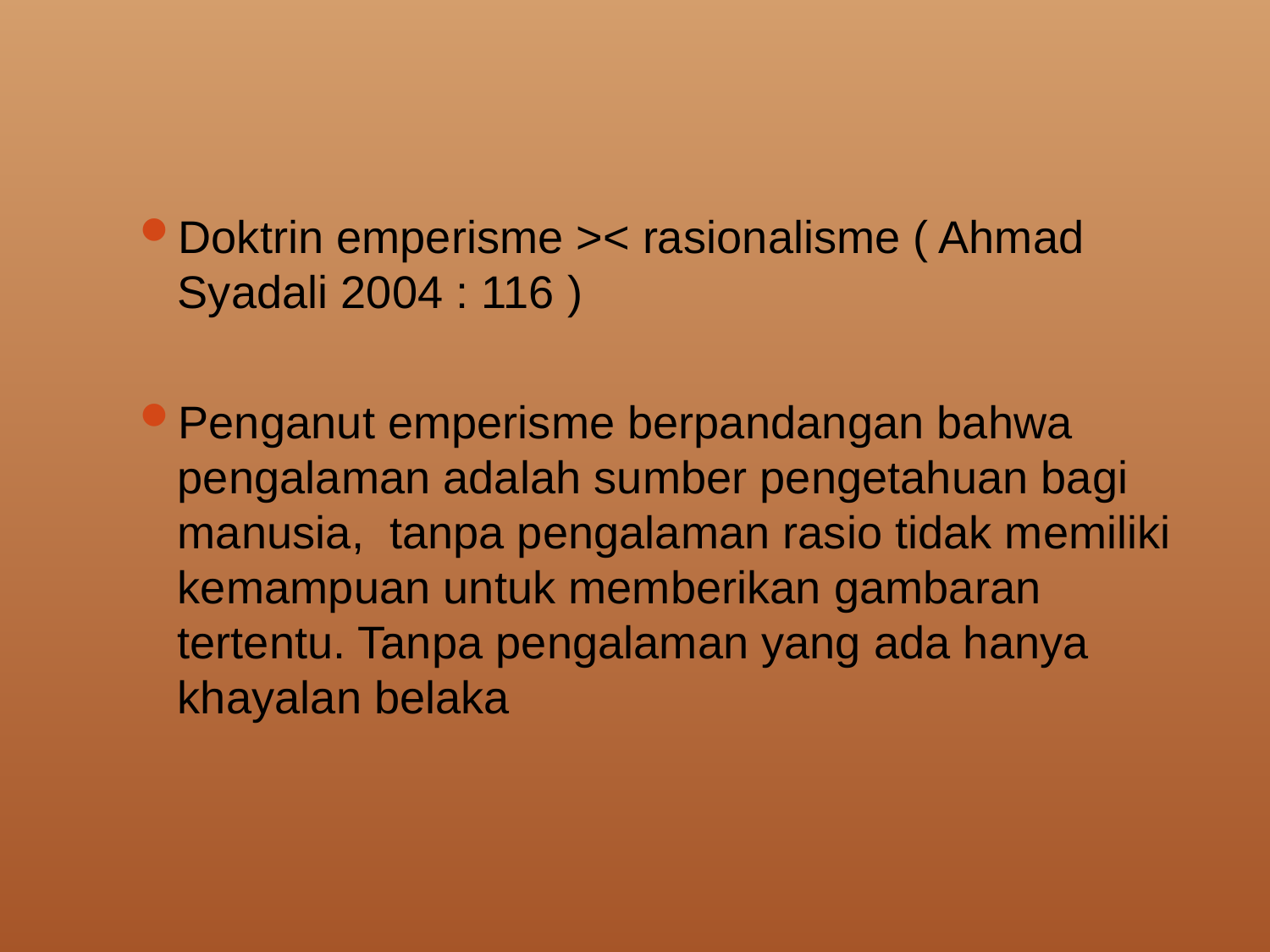

Doktrin emperisme >< rasionalisme ( Ahmad Syadali 2004 : 116 )

Penganut emperisme berpandangan bahwa pengalaman adalah sumber pengetahuan bagi manusia,  tanpa pengalaman rasio tidak memiliki kemampuan untuk memberikan gambaran tertentu. Tanpa pengalaman yang ada hanya khayalan belaka